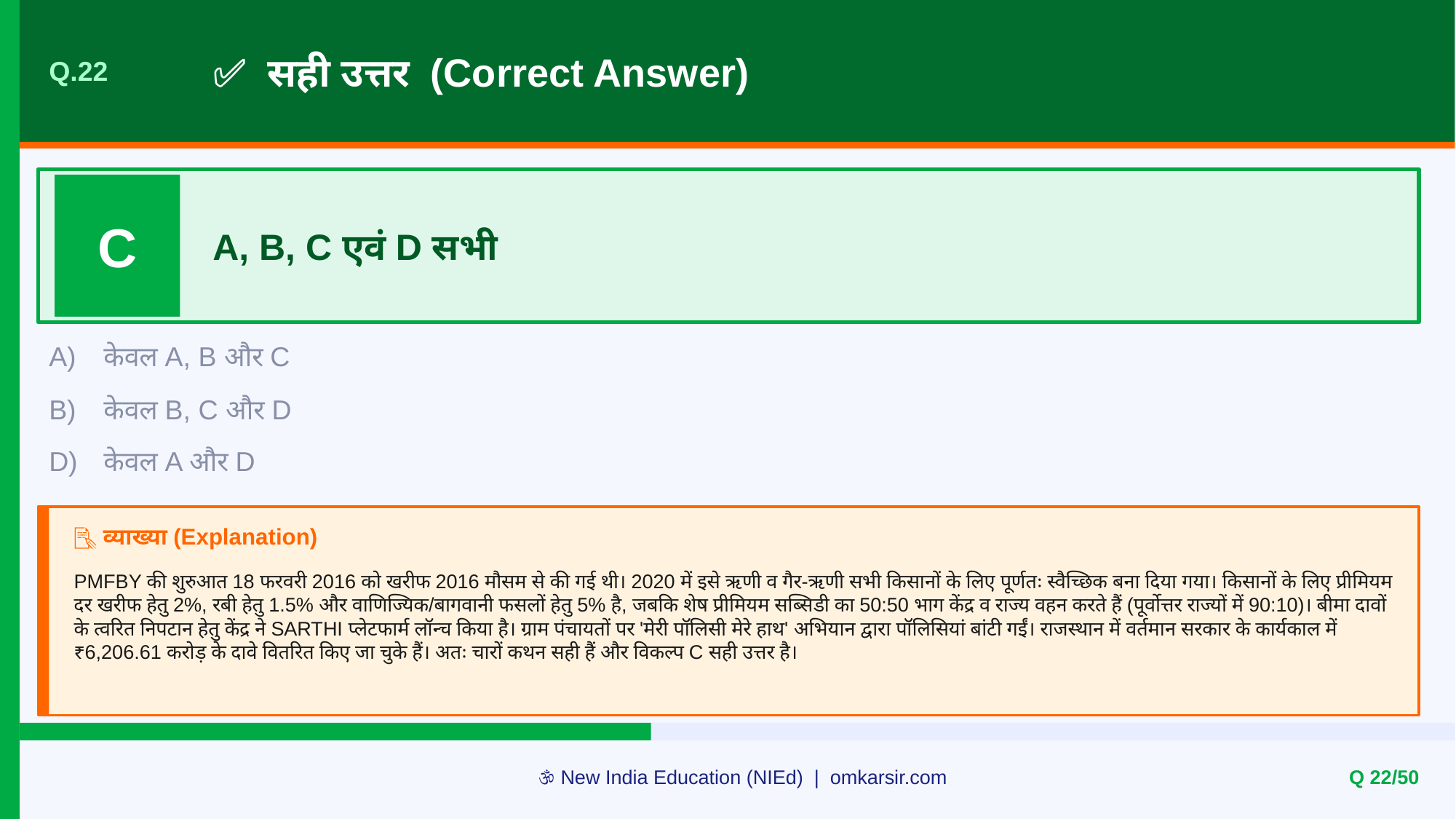

✅  सही उत्तर  (Correct Answer)
Q.22

C
A, B, C एवं D सभी
A)
केवल A, B और C
B)
केवल B, C और D
D)
केवल A और D

📝 व्याख्या (Explanation)
PMFBY की शुरुआत 18 फरवरी 2016 को खरीफ 2016 मौसम से की गई थी। 2020 में इसे ऋणी व गैर-ऋणी सभी किसानों के लिए पूर्णतः स्वैच्छिक बना दिया गया। किसानों के लिए प्रीमियम दर खरीफ हेतु 2%, रबी हेतु 1.5% और वाणिज्यिक/बागवानी फसलों हेतु 5% है, जबकि शेष प्रीमियम सब्सिडी का 50:50 भाग केंद्र व राज्य वहन करते हैं (पूर्वोत्तर राज्यों में 90:10)। बीमा दावों के त्वरित निपटान हेतु केंद्र ने SARTHI प्लेटफार्म लॉन्च किया है। ग्राम पंचायतों पर 'मेरी पॉलिसी मेरे हाथ' अभियान द्वारा पॉलिसियां बांटी गईं। राजस्थान में वर्तमान सरकार के कार्यकाल में ₹6,206.61 करोड़ के दावे वितरित किए जा चुके हैं। अतः चारों कथन सही हैं और विकल्प C सही उत्तर है।

🕉️ New India Education (NIEd)  |  omkarsir.com
Q 22/50